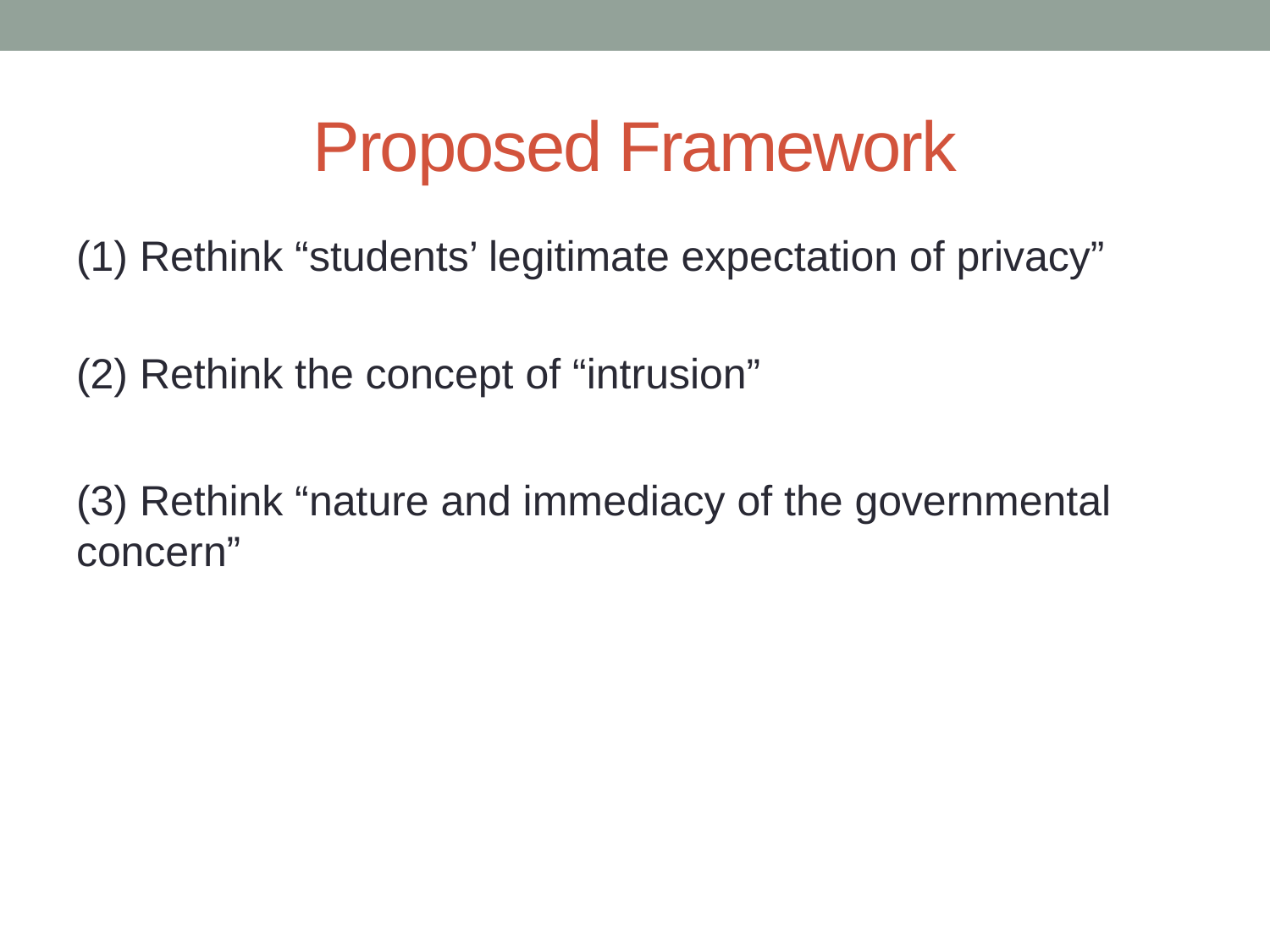

# Proposed Framework
(1) Rethink “students’ legitimate expectation of privacy”

(2) Rethink the concept of “intrusion”

(3) Rethink “nature and immediacy of the governmental concern”